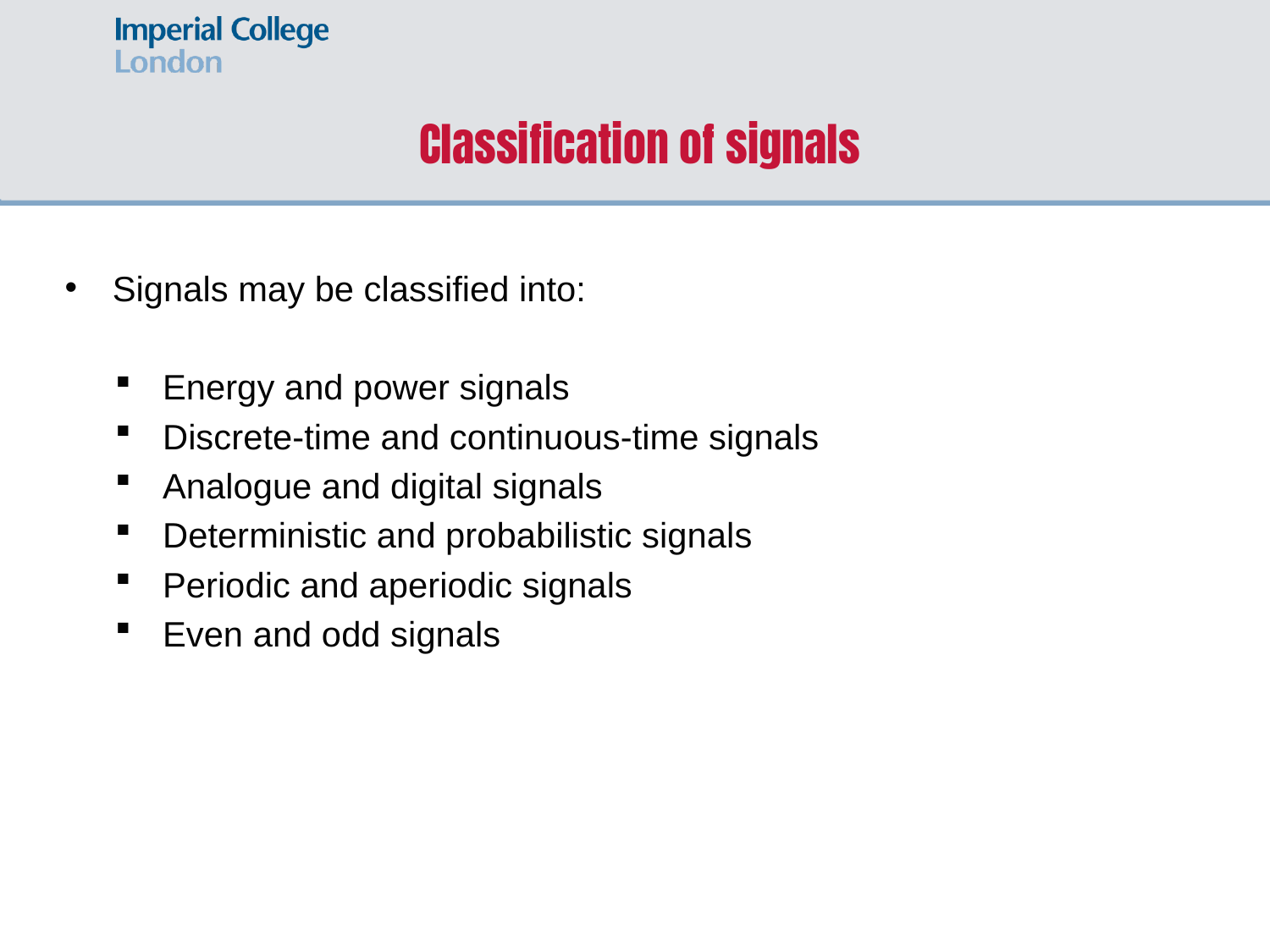

# Classification of signals

Signals may be classified into:

Energy and power signals
Discrete-time and continuous-time signals
Analogue and digital signals
Deterministic and probabilistic signals
Periodic and aperiodic signals
Even and odd signals